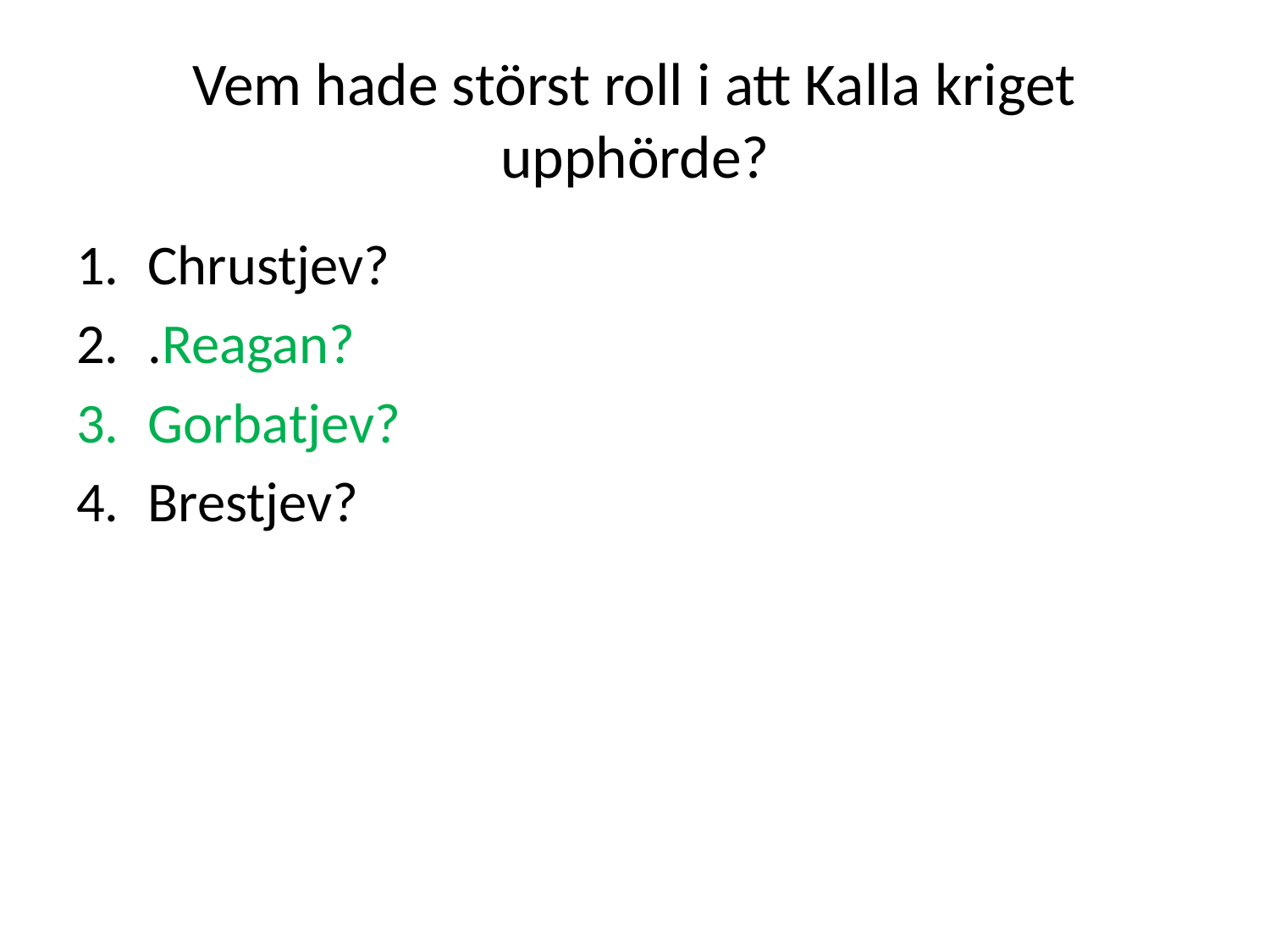

# Vem hade störst roll i att Kalla kriget upphörde?
Chrustjev?
.Reagan?
Gorbatjev?
Brestjev?